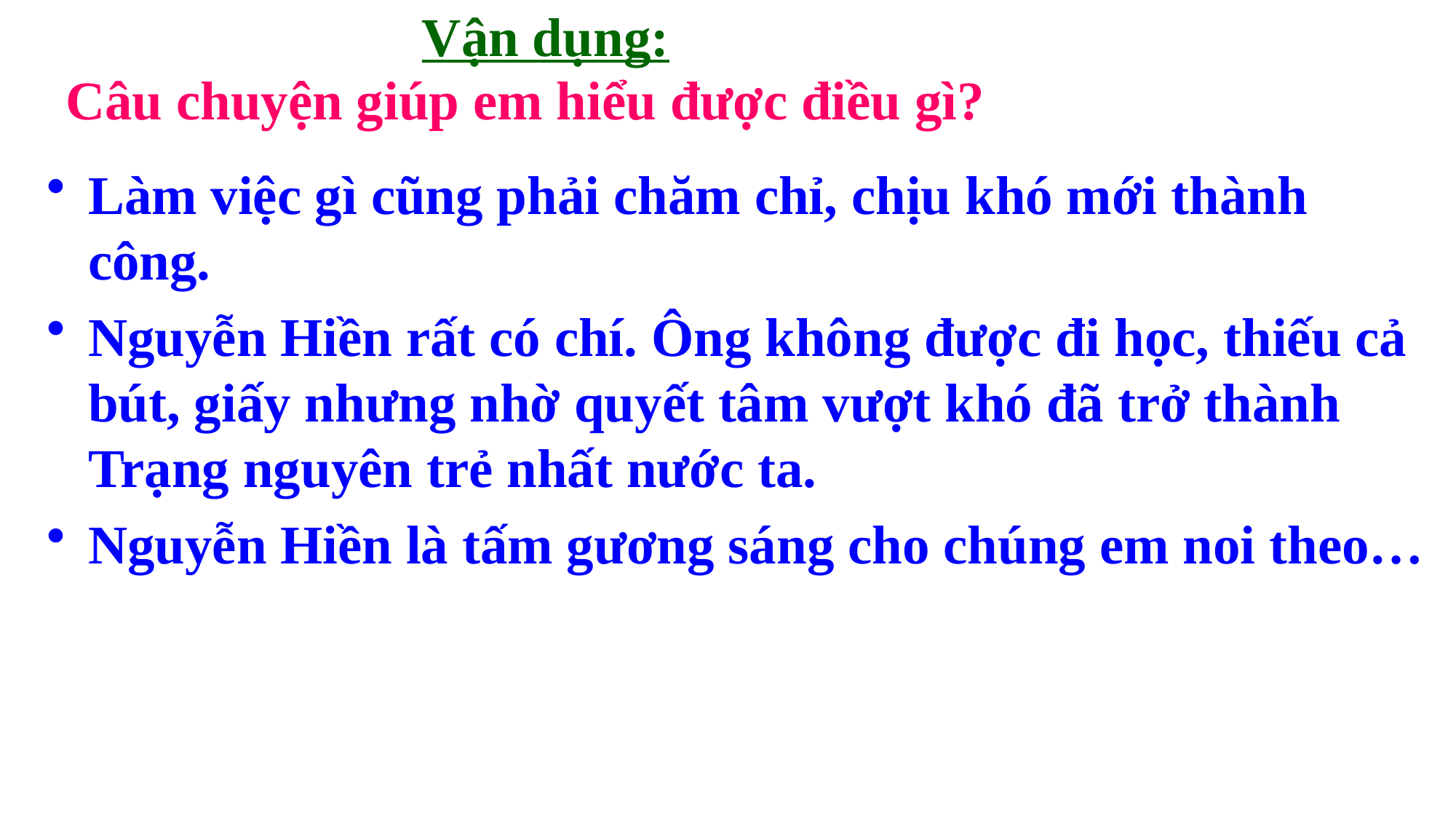

Vận dụng:
Câu chuyện giúp em hiểu được điều gì?

Làm việc gì cũng phải chăm chỉ, chịu khó mới thành công.
Nguyễn Hiền rất có chí. Ông không được đi học, thiếu cả bút, giấy nhưng nhờ quyết tâm vượt khó đã trở thành Trạng nguyên trẻ nhất nước ta.
Nguyễn Hiền là tấm gương sáng cho chúng em noi theo…